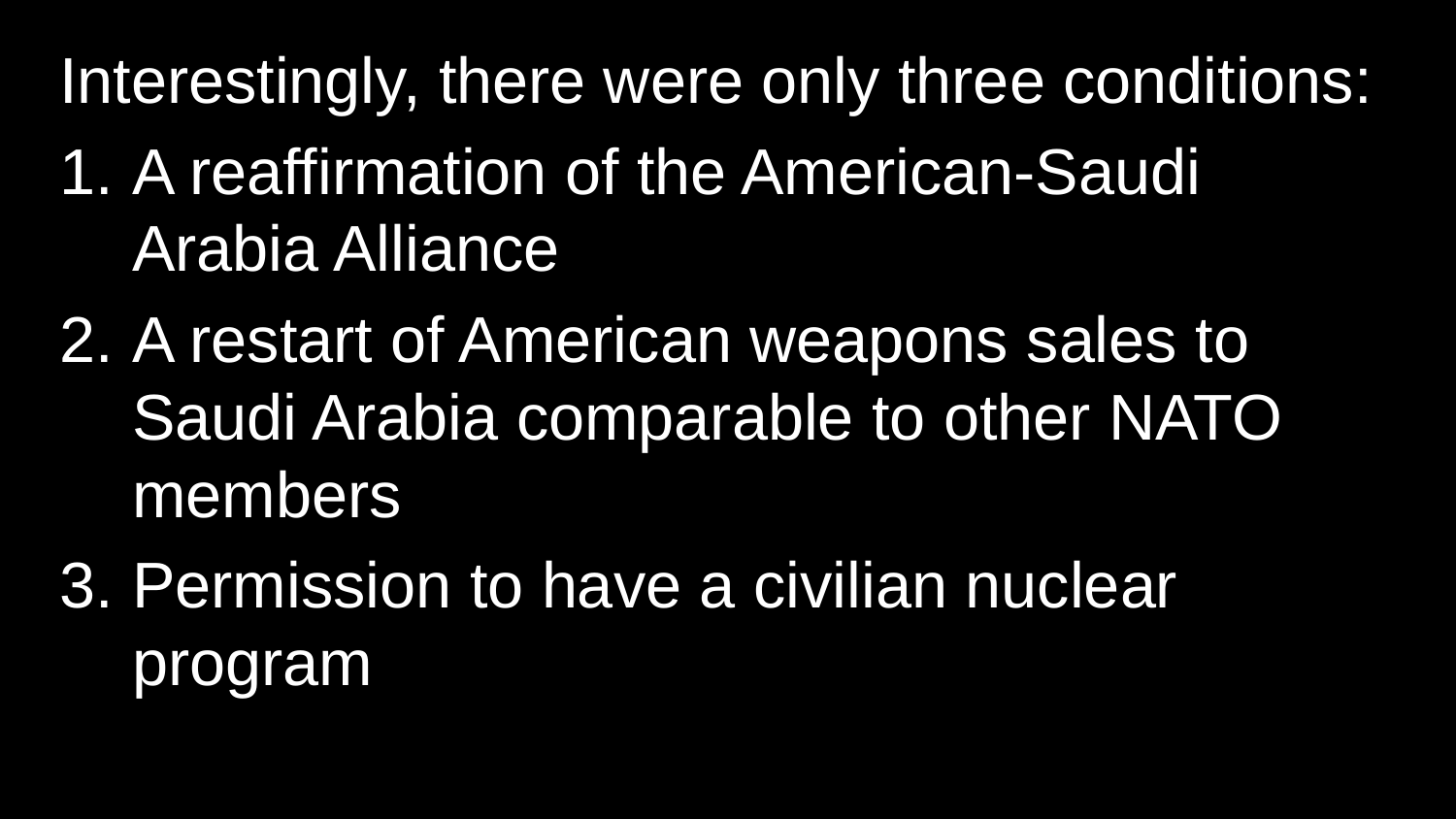

Interestingly, there were only three conditions:
A reaffirmation of the American-Saudi Arabia Alliance
A restart of American weapons sales to Saudi Arabia comparable to other NATO members
Permission to have a civilian nuclear program